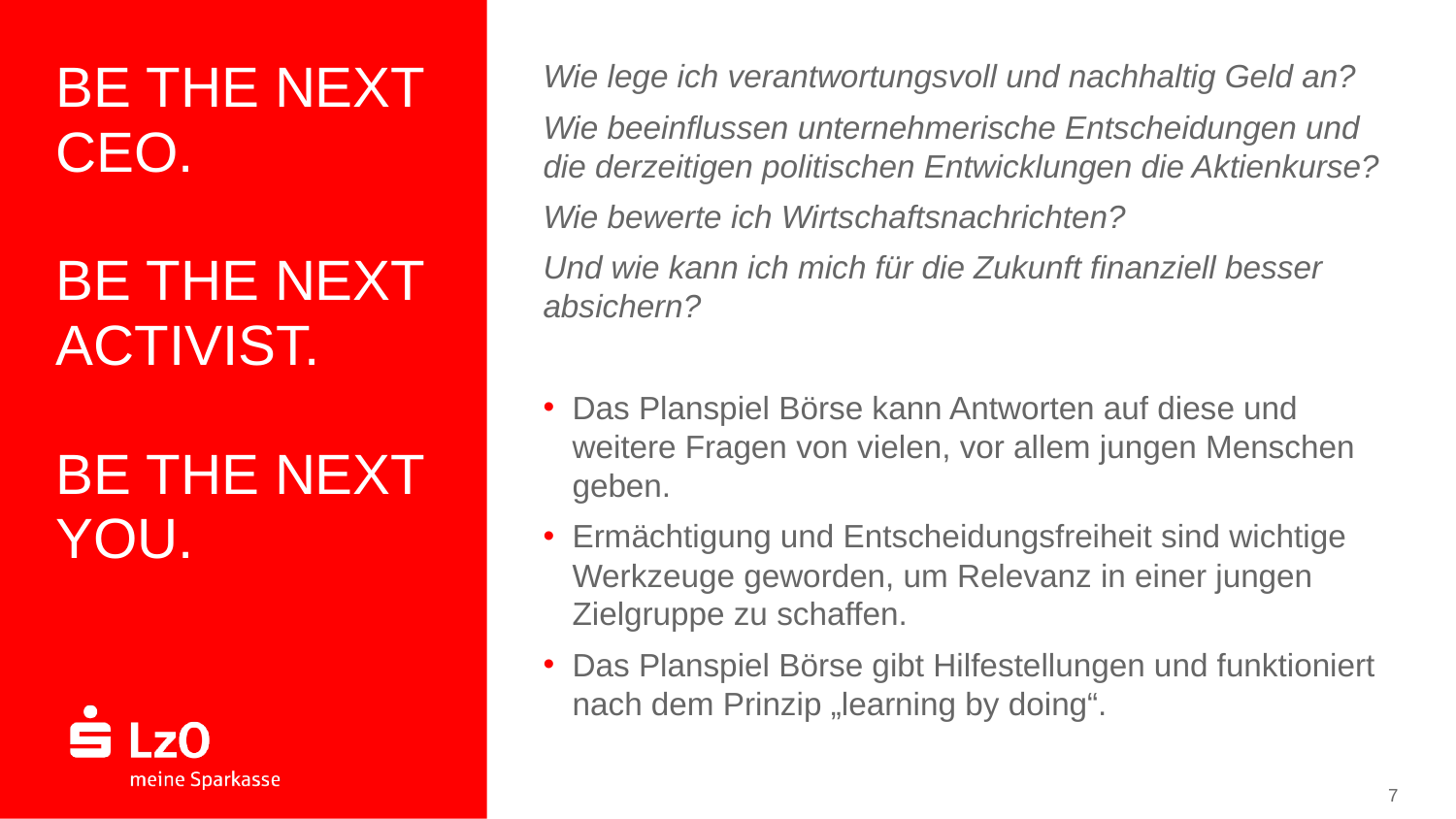

Wie lege ich verantwortungsvoll und nachhaltig Geld an?
Wie beeinflussen unternehmerische Entscheidungen und die derzeitigen politischen Entwicklungen die Aktienkurse?
Wie bewerte ich Wirtschaftsnachrichten?
Und wie kann ich mich für die Zukunft finanziell besser absichern?

Das Planspiel Börse kann Antworten auf diese und weitere Fragen von vielen, vor allem jungen Menschen geben.
Ermächtigung und Entscheidungsfreiheit sind wichtige Werkzeuge geworden, um Relevanz in einer jungen Zielgruppe zu schaffen.
Das Planspiel Börse gibt Hilfestellungen und funktioniert nach dem Prinzip „learning by doing“.

# BE THE NEXT CEO. BE THE NEXT ACTIVIST. BE THE NEXT YOU.
7